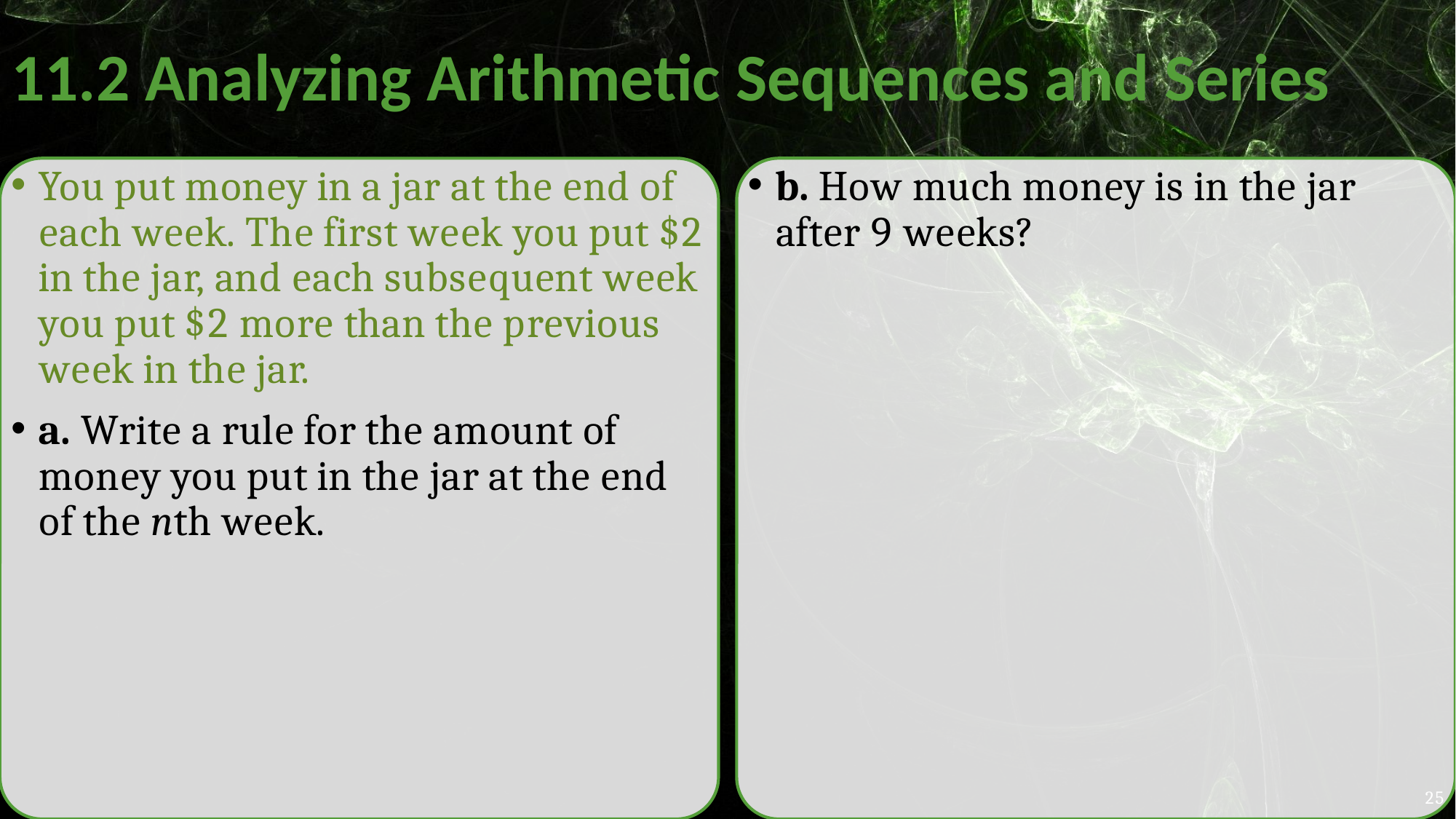

# 11.2 Analyzing Arithmetic Sequences and Series
You put money in a jar at the end of each week. The first week you put $2 in the jar, and each subsequent week you put $2 more than the previous week in the jar.
a. Write a rule for the amount of money you put in the jar at the end of the nth week.

b. How much money is in the jar after 9 weeks?
25